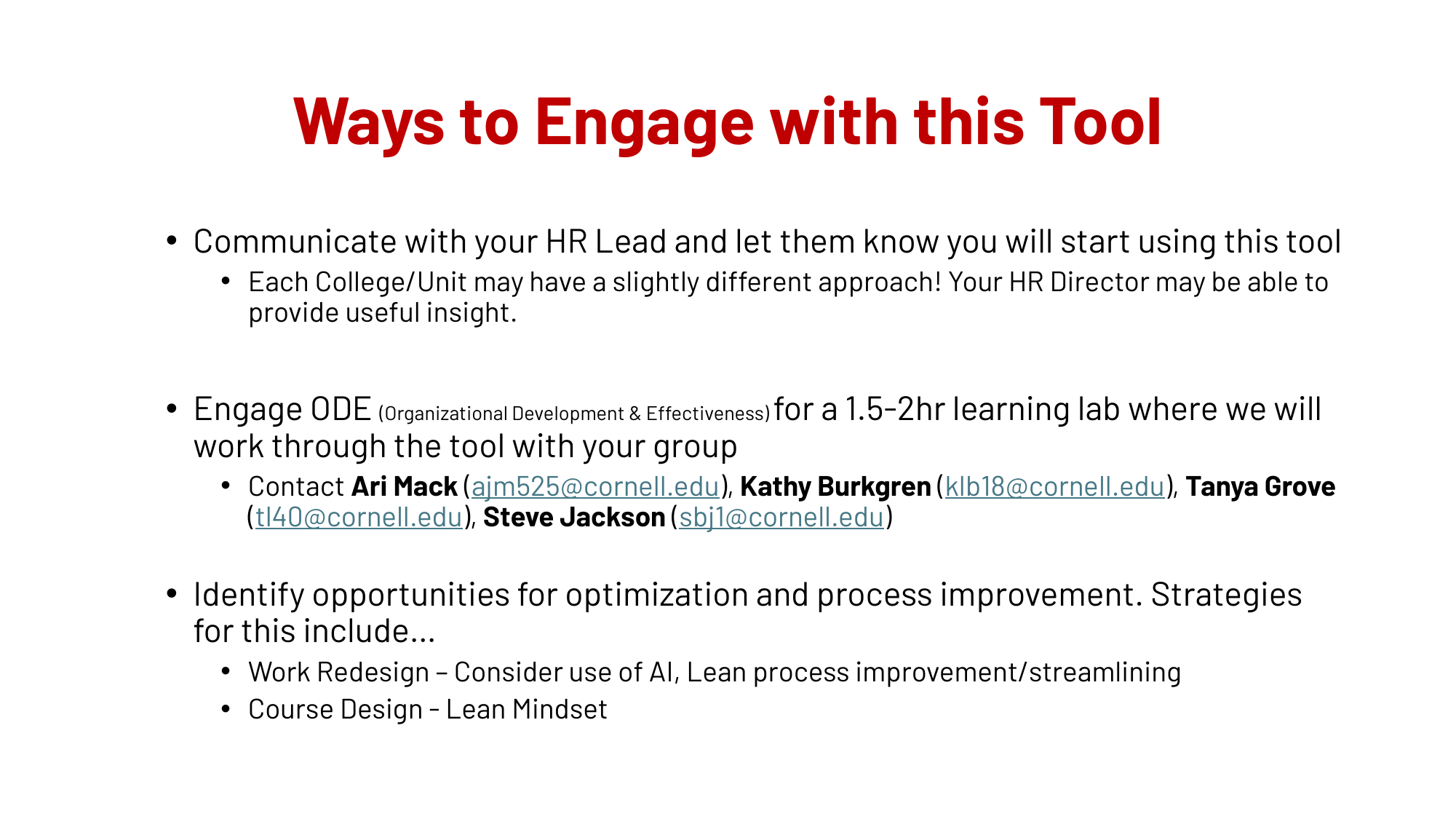

# Ways to Engage with this Tool
Communicate with your HR Lead and let them know you will start using this tool
Each College/Unit may have a slightly different approach! Your HR Director may be able to provide useful insight.

Engage ODE (Organizational Development & Effectiveness) for a 1.5-2hr learning lab where we will work through the tool with your group
Contact Ari Mack (ajm525@cornell.edu), Kathy Burkgren (klb18@cornell.edu), Tanya Grove (tl40@cornell.edu), Steve Jackson (sbj1@cornell.edu)

Identify opportunities for optimization and process improvement. Strategies for this include…
Work Redesign – Consider use of AI, Lean process improvement/streamlining
Course Design - Lean Mindset